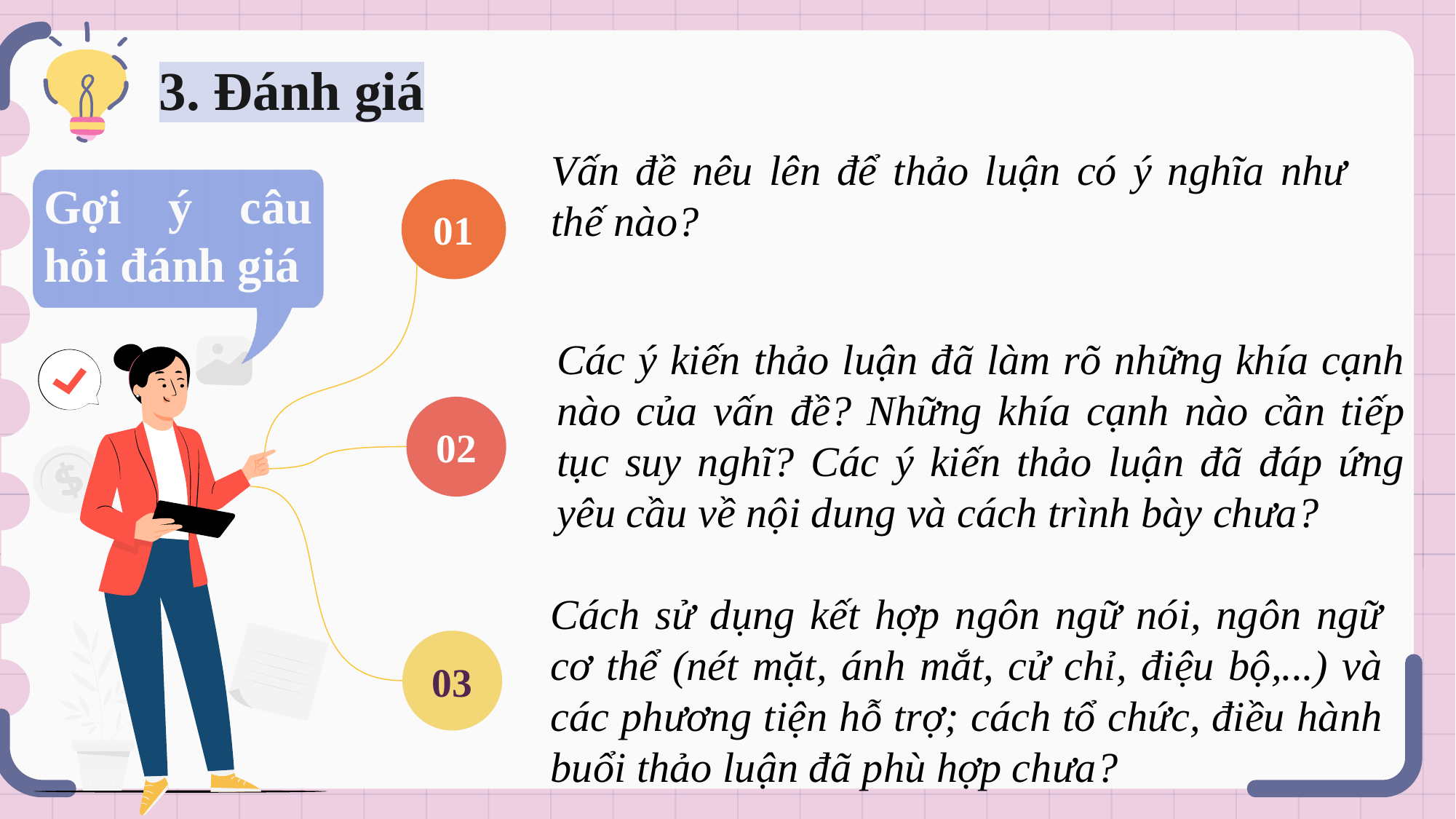

# 3. Đánh giá

Vấn đề nêu lên để thảo luận có ý nghĩa như thế nào?
01
Gợi ý câu hỏi đánh giá

Các ý kiến thảo luận đã làm rõ những khía cạnh nào của vấn đề? Những khía cạnh nào cần tiếp tục suy nghĩ? Các ý kiến thảo luận đã đáp ứng yêu cầu về nội dung và cách trình bày chưa?
02
03
Cách sử dụng kết hợp ngôn ngữ nói, ngôn ngữ cơ thể (nét mặt, ánh mắt, cử chỉ, điệu bộ,...) và các phương tiện hỗ trợ; cách tổ chức, điều hành buổi thảo luận đã phù hợp chưa?